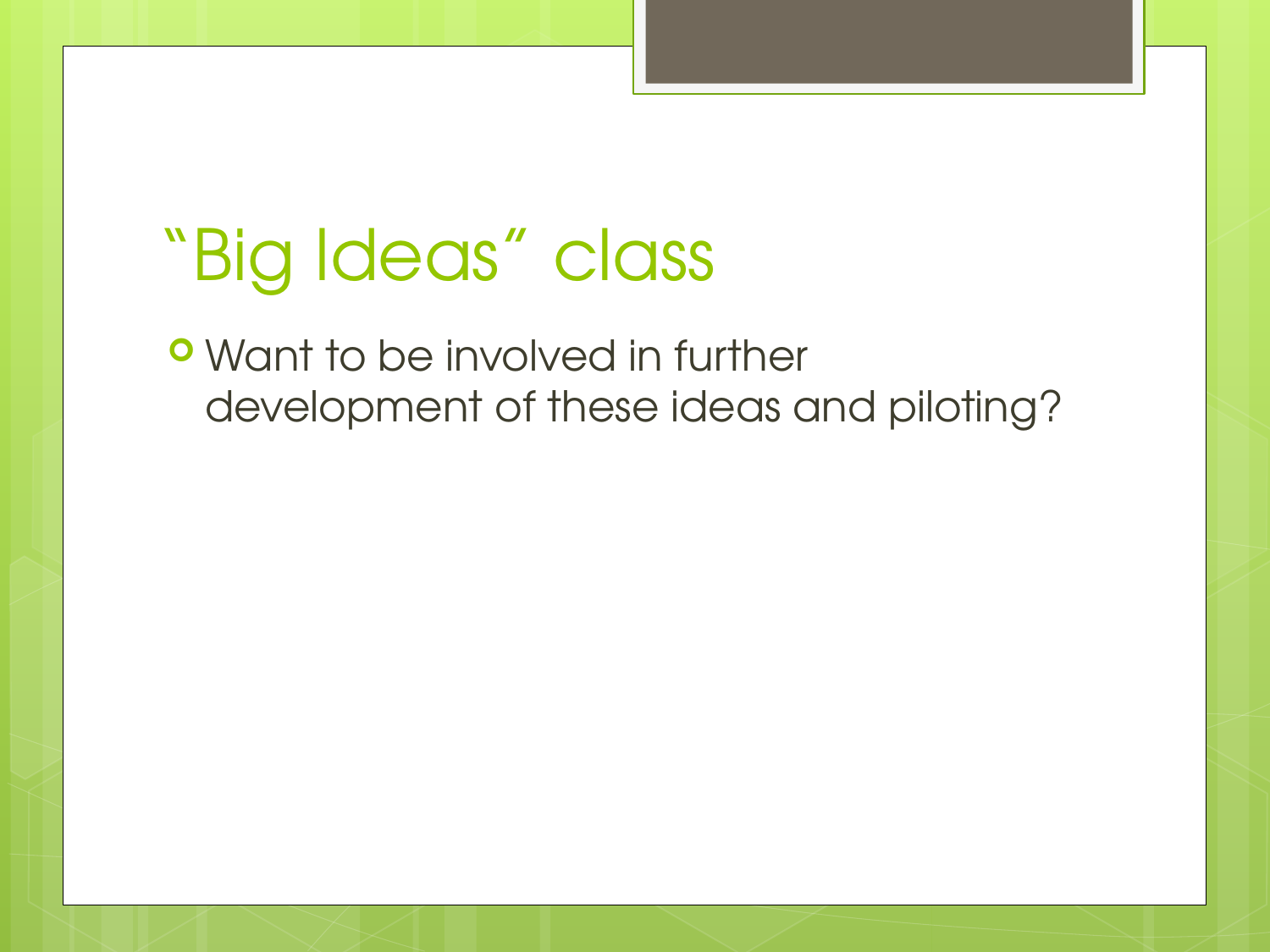

# “Big Ideas” class
Want to be involved in further development of these ideas and piloting?